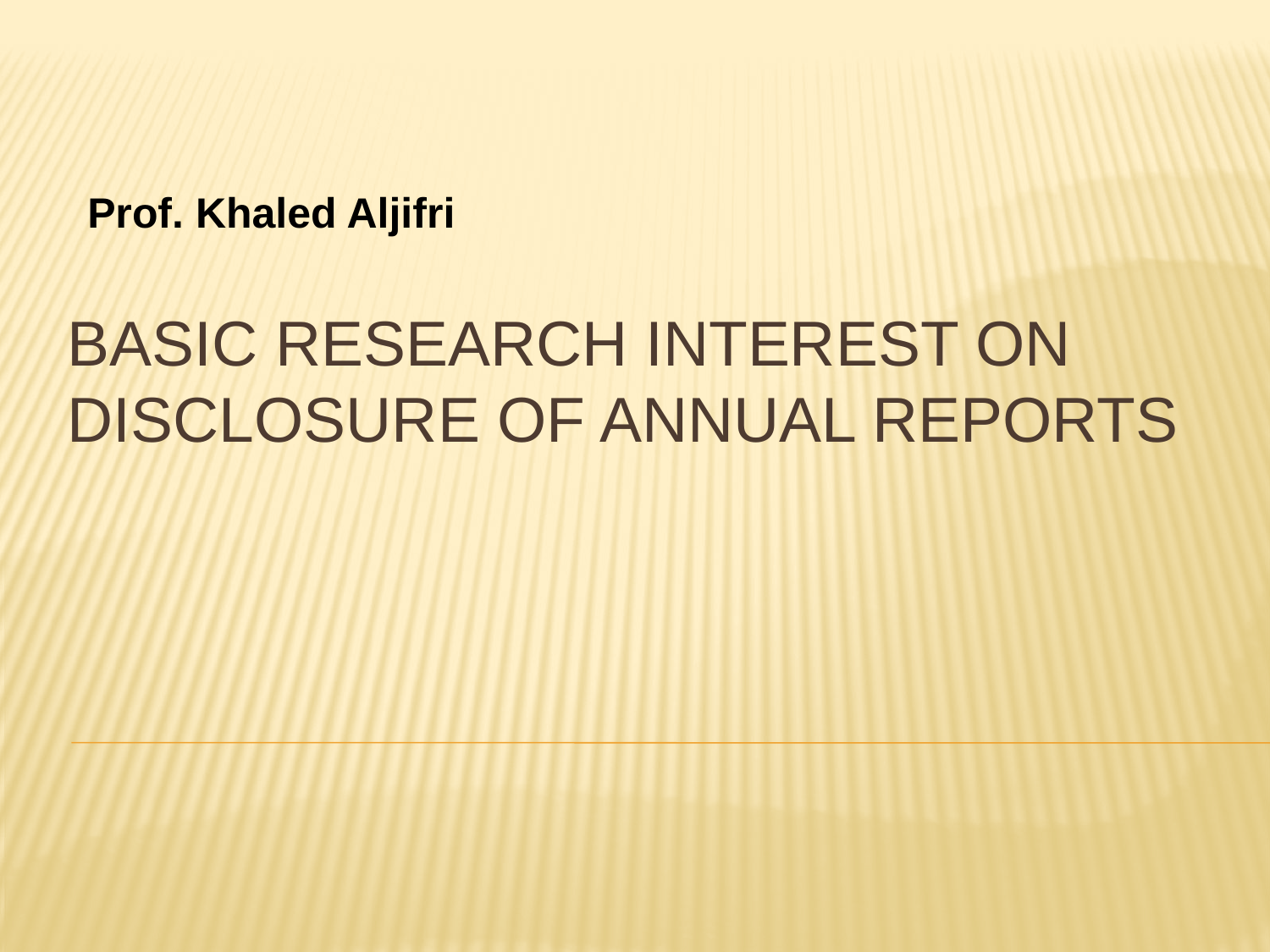

Prof. Khaled Aljifri
# Basic Research Interest on Disclosure of Annual Reports